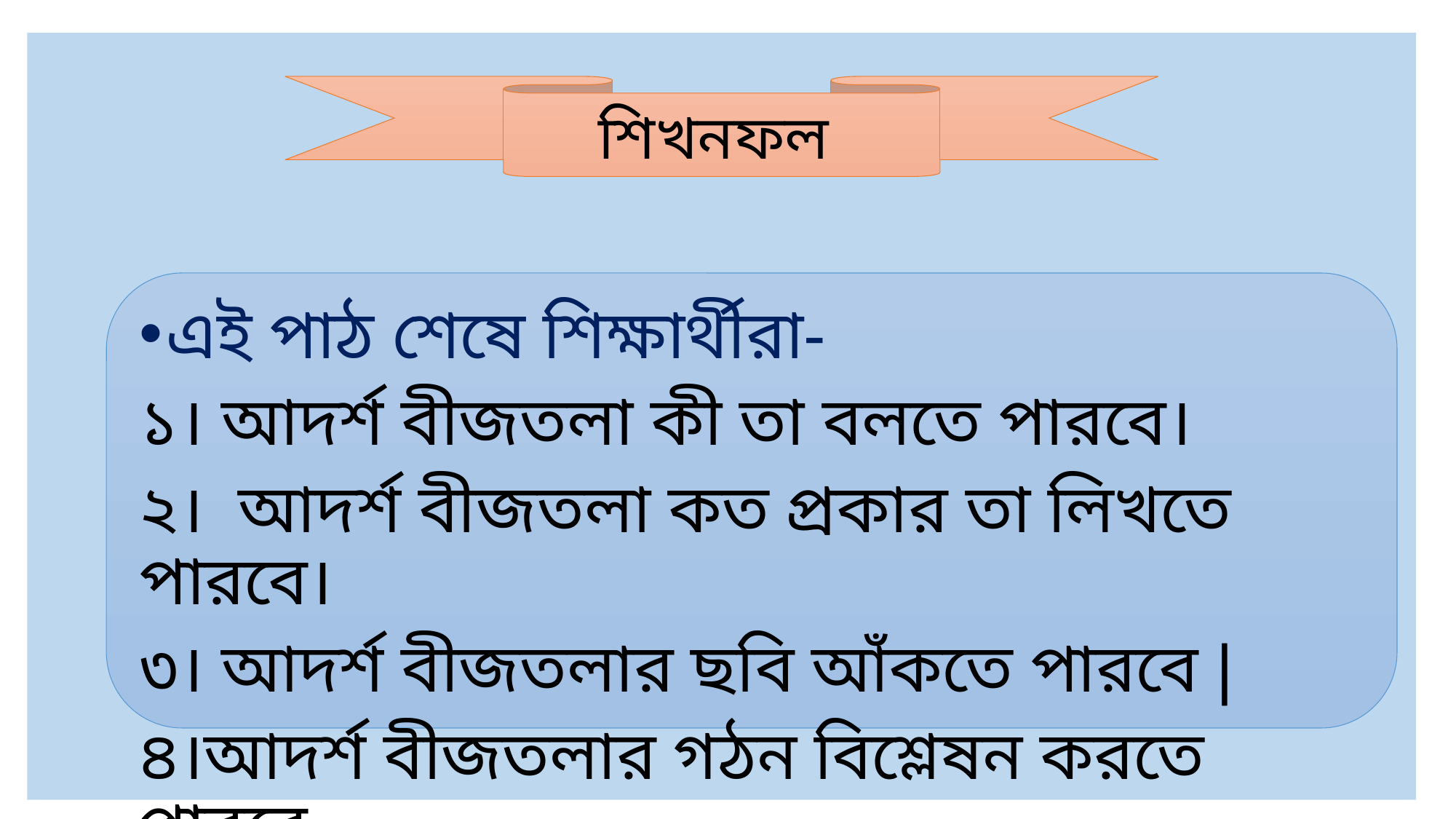

শিখনফল
এই পাঠ শেষে শিক্ষার্থীরা-
১। আদর্শ বীজতলা কী তা বলতে পারবে।
২।  আদর্শ বীজতলা কত প্রকার তা লিখতে পারবে।
৩। আদর্শ বীজতলার ছবি আঁকতে পারবে |
৪।আদর্শ বীজতলার গঠন বিশ্লেষন করতে পারবে |